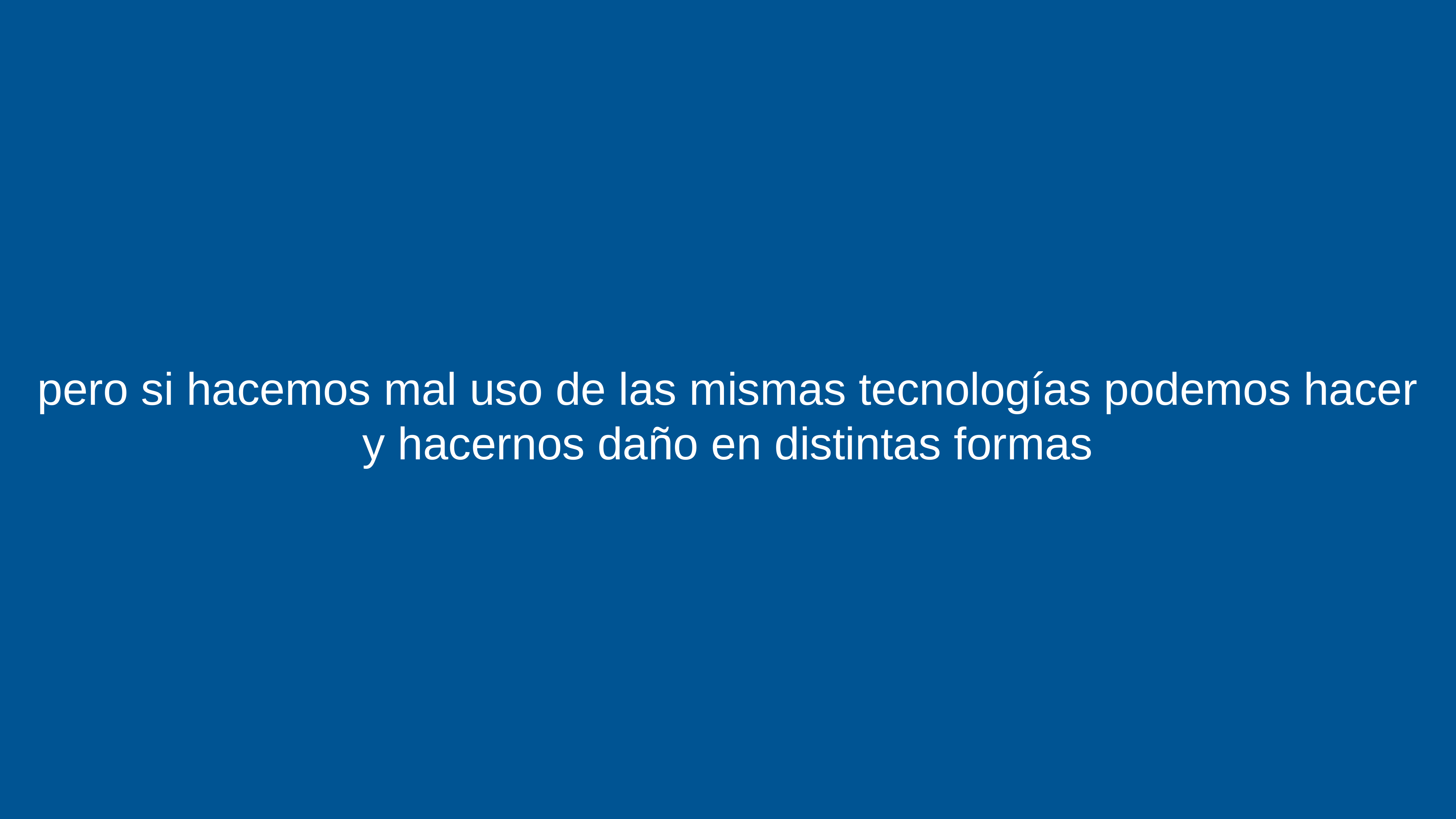

# pero si hacemos mal uso de las mismas tecnologías podemos hacer y hacernos daño en distintas formas